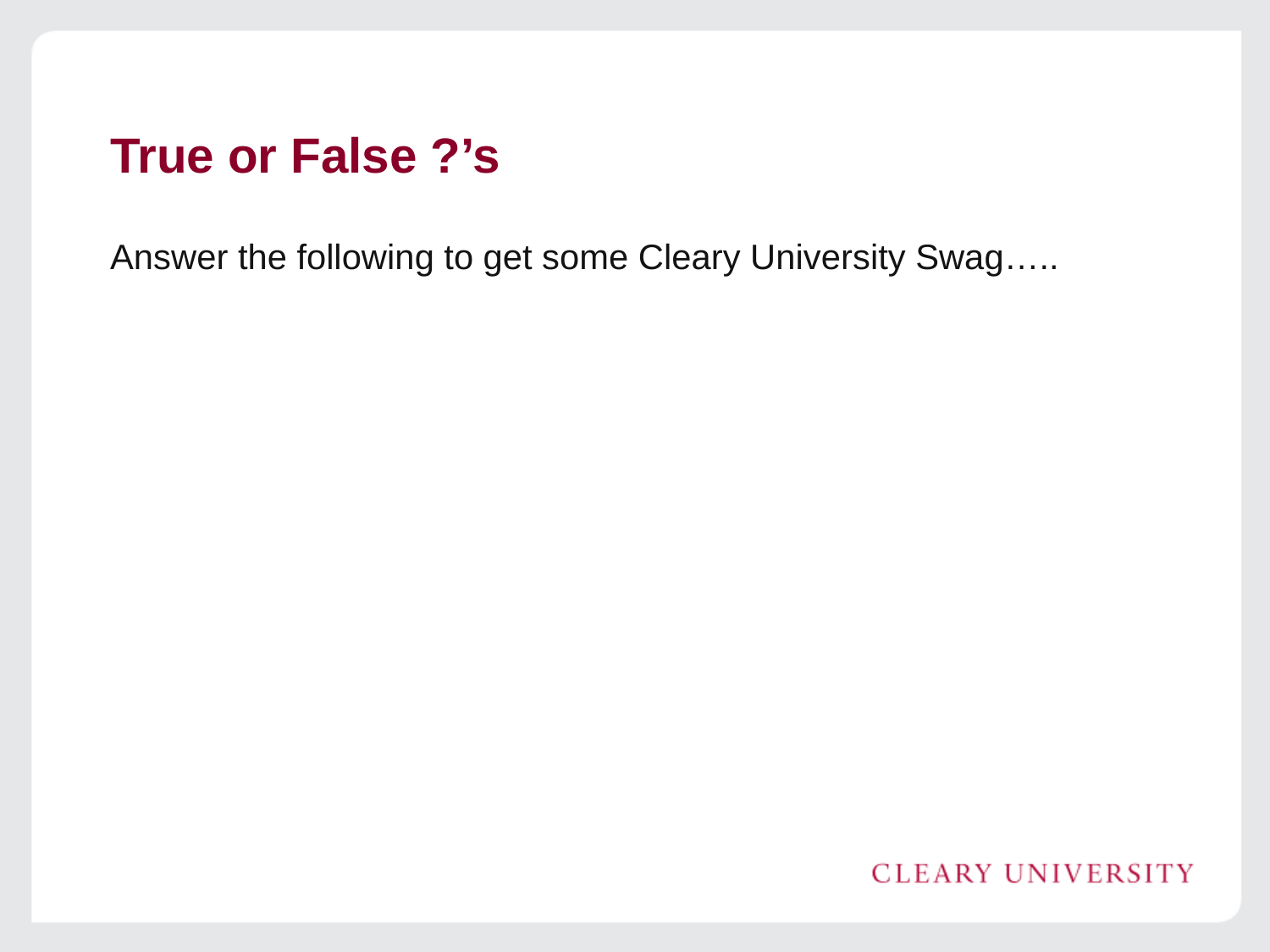

# True or False ?’s
Answer the following to get some Cleary University Swag…..